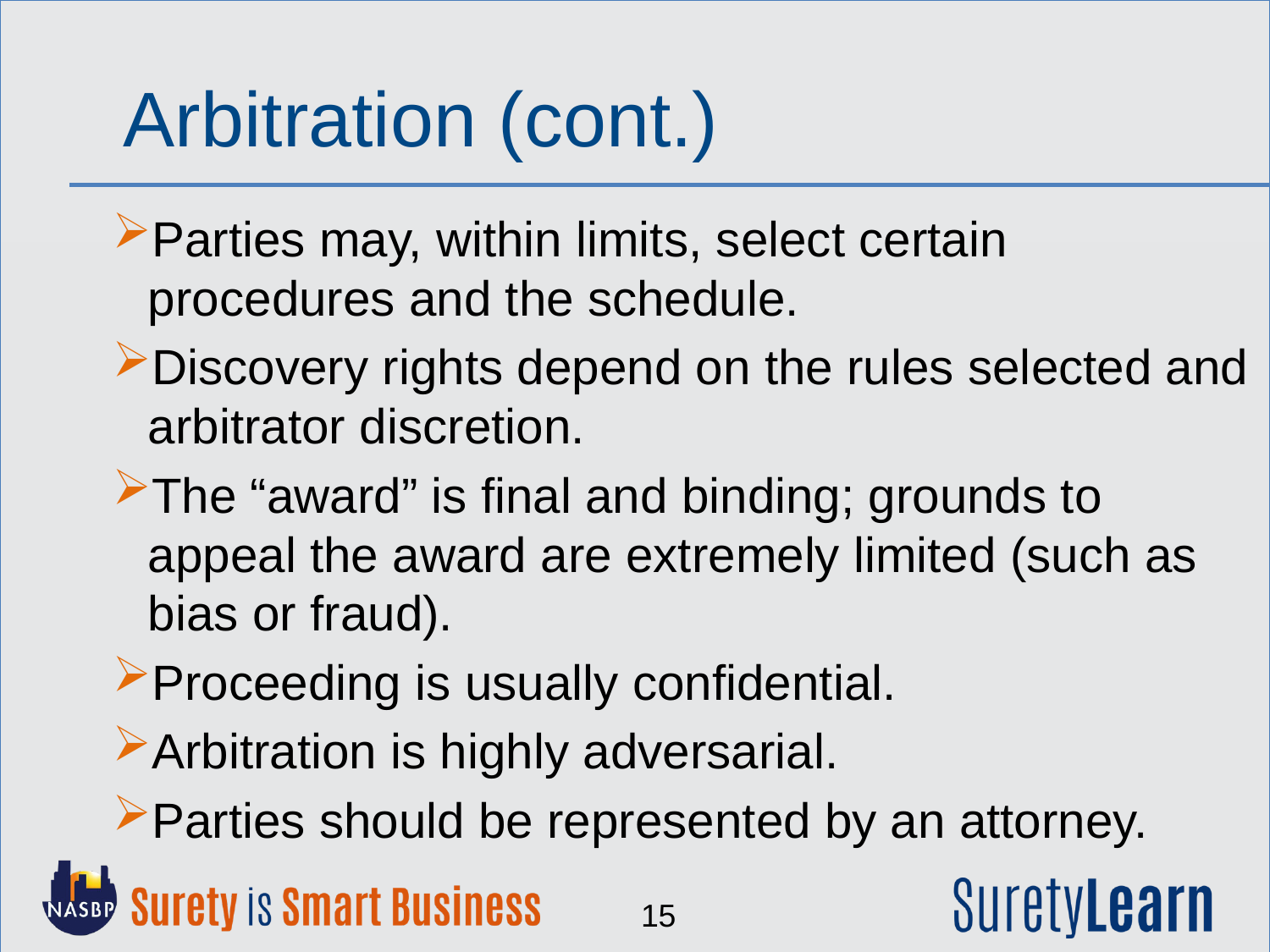

Arbitration (cont.)
Parties may, within limits, select certain procedures and the schedule.
Discovery rights depend on the rules selected and arbitrator discretion.
The “award” is final and binding; grounds to appeal the award are extremely limited (such as bias or fraud).
Proceeding is usually confidential.
Arbitration is highly adversarial.
Parties should be represented by an attorney.

15